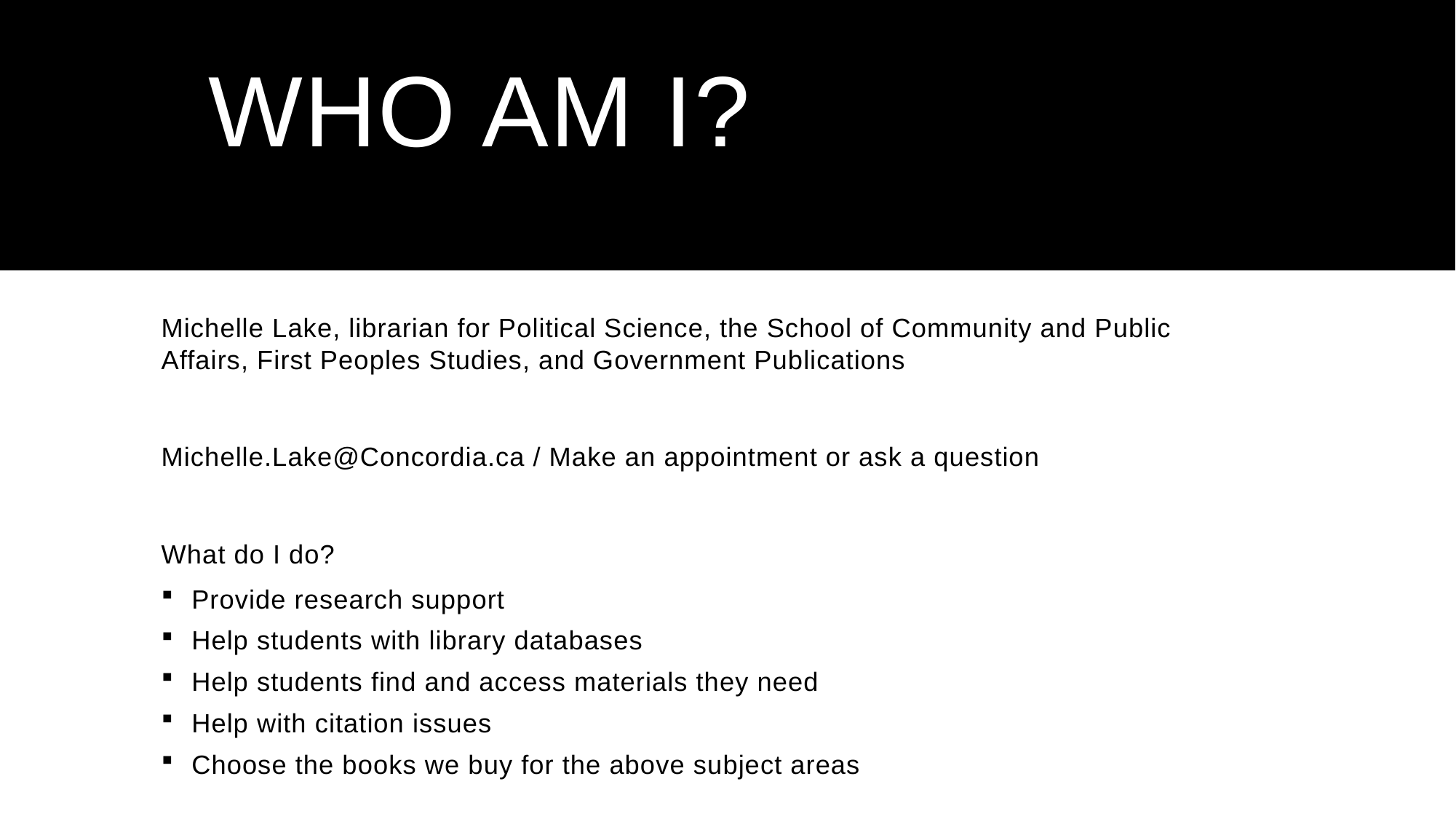

# Who am I?
Michelle Lake, librarian for Political Science, the School of Community and Public Affairs, First Peoples Studies, and Government Publications

Michelle.Lake@Concordia.ca / Make an appointment or ask a question

What do I do?
Provide research support
Help students with library databases
Help students find and access materials they need
Help with citation issues
Choose the books we buy for the above subject areas